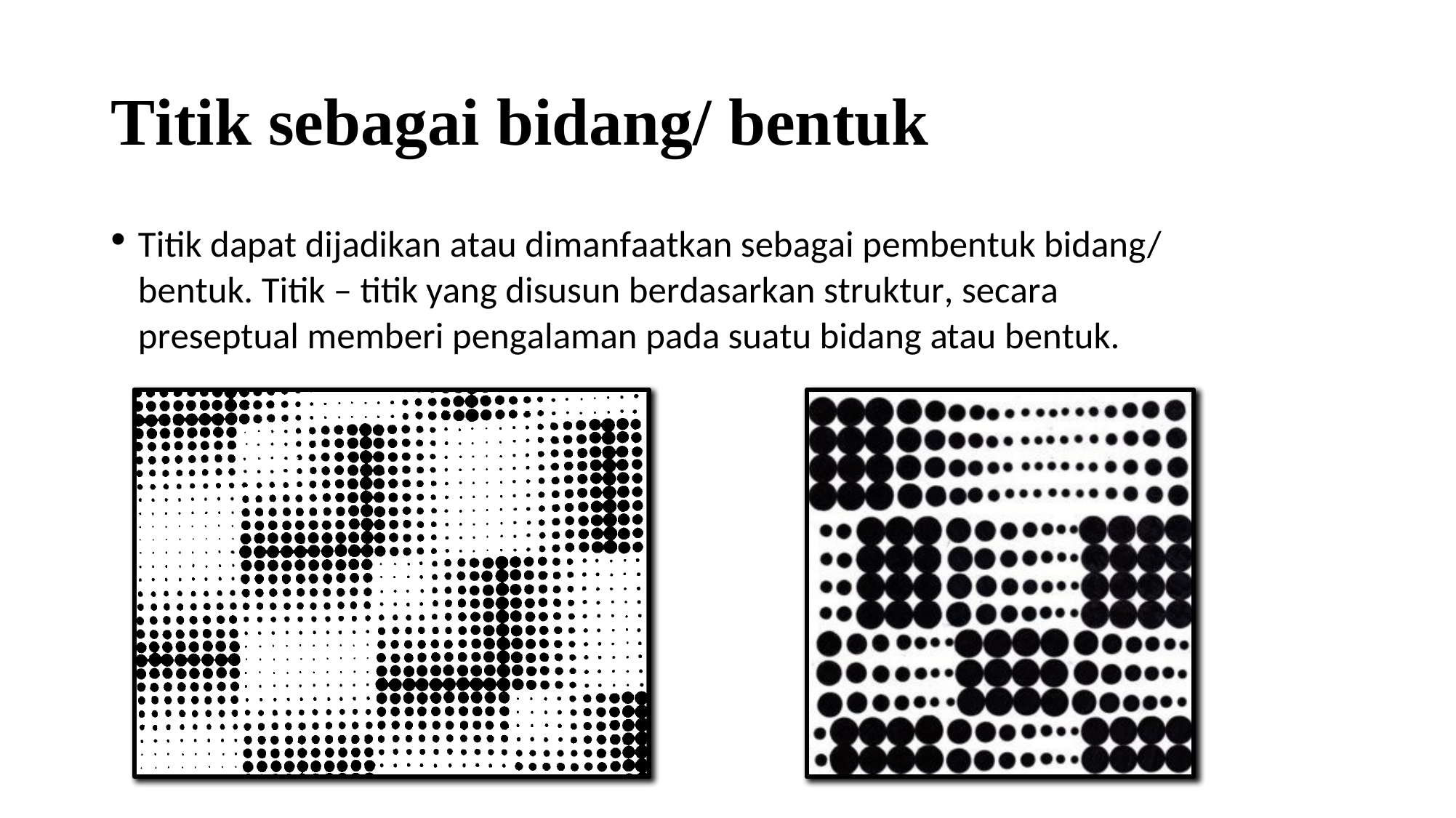

Titik sebagai bidang/ bentuk
•
Titik dapat dijadikan atau dimanfaatkan sebagai pembentuk bidang/
bentuk. Titik – titik yang disusun berdasarkan struktur, secara
preseptual memberi pengalaman pada suatu bidang atau bentuk.